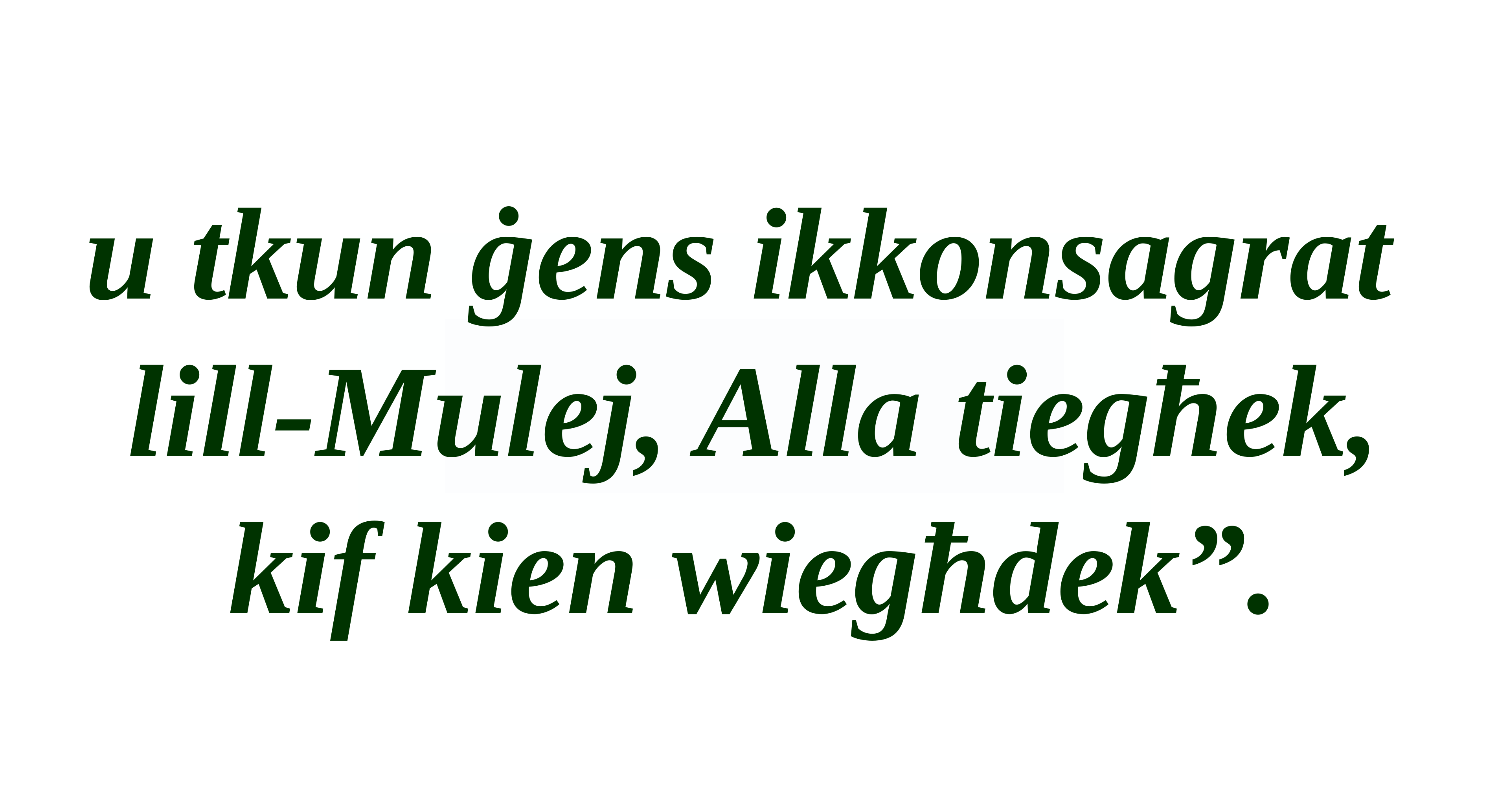

u tkun ġens ikkonsagrat
lill-Mulej, Alla tiegħek, kif kien wiegħdek”.